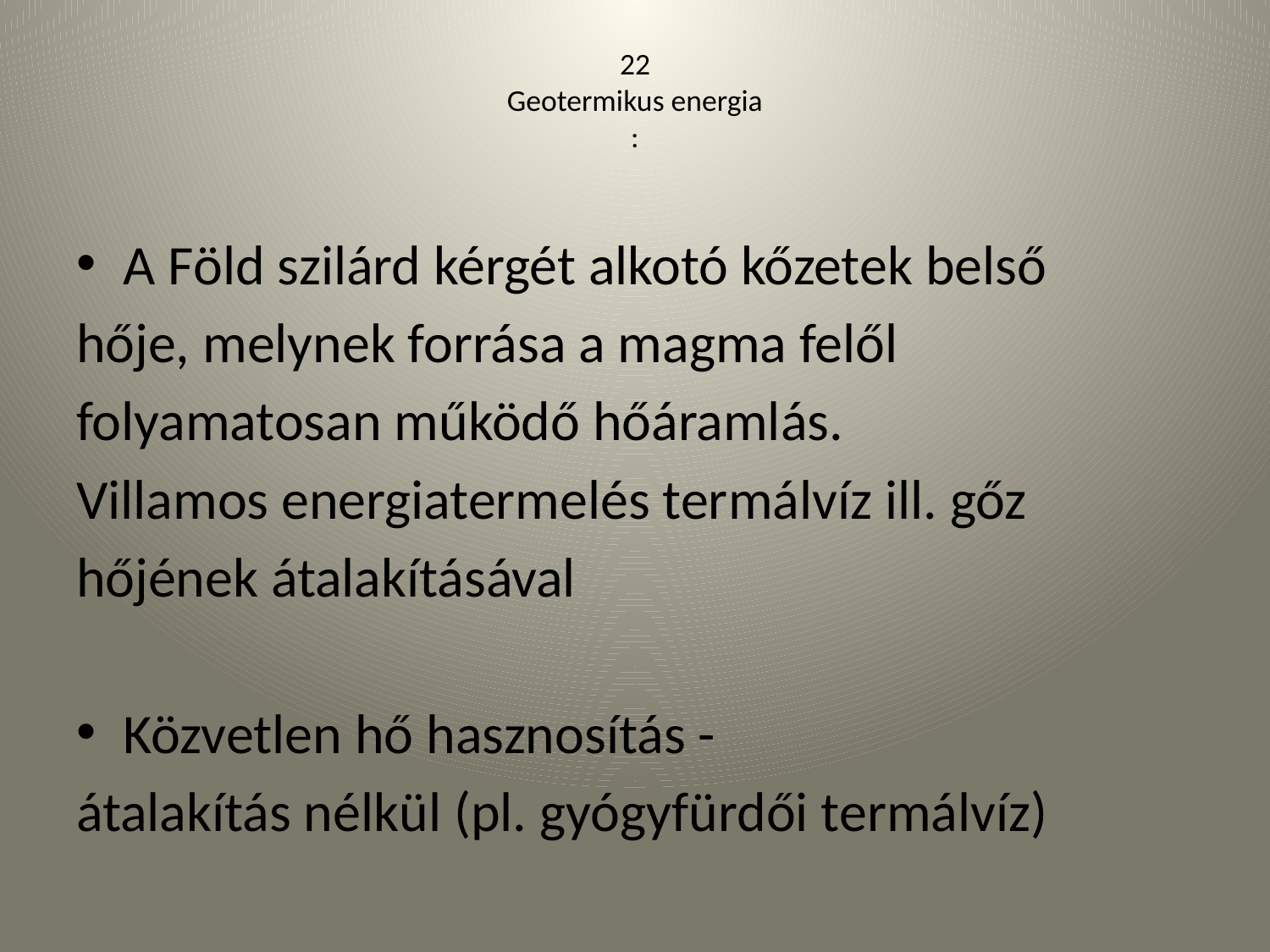

# 22 Geotermikus energia :
A Föld szilárd kérgét alkotó kőzetek belső
hője, melynek forrása a magma felől
folyamatosan működő hőáramlás.
Villamos energiatermelés termálvíz ill. gőz
hőjének átalakításával

Közvetlen hő hasznosítás -
átalakítás nélkül (pl. gyógyfürdői termálvíz)